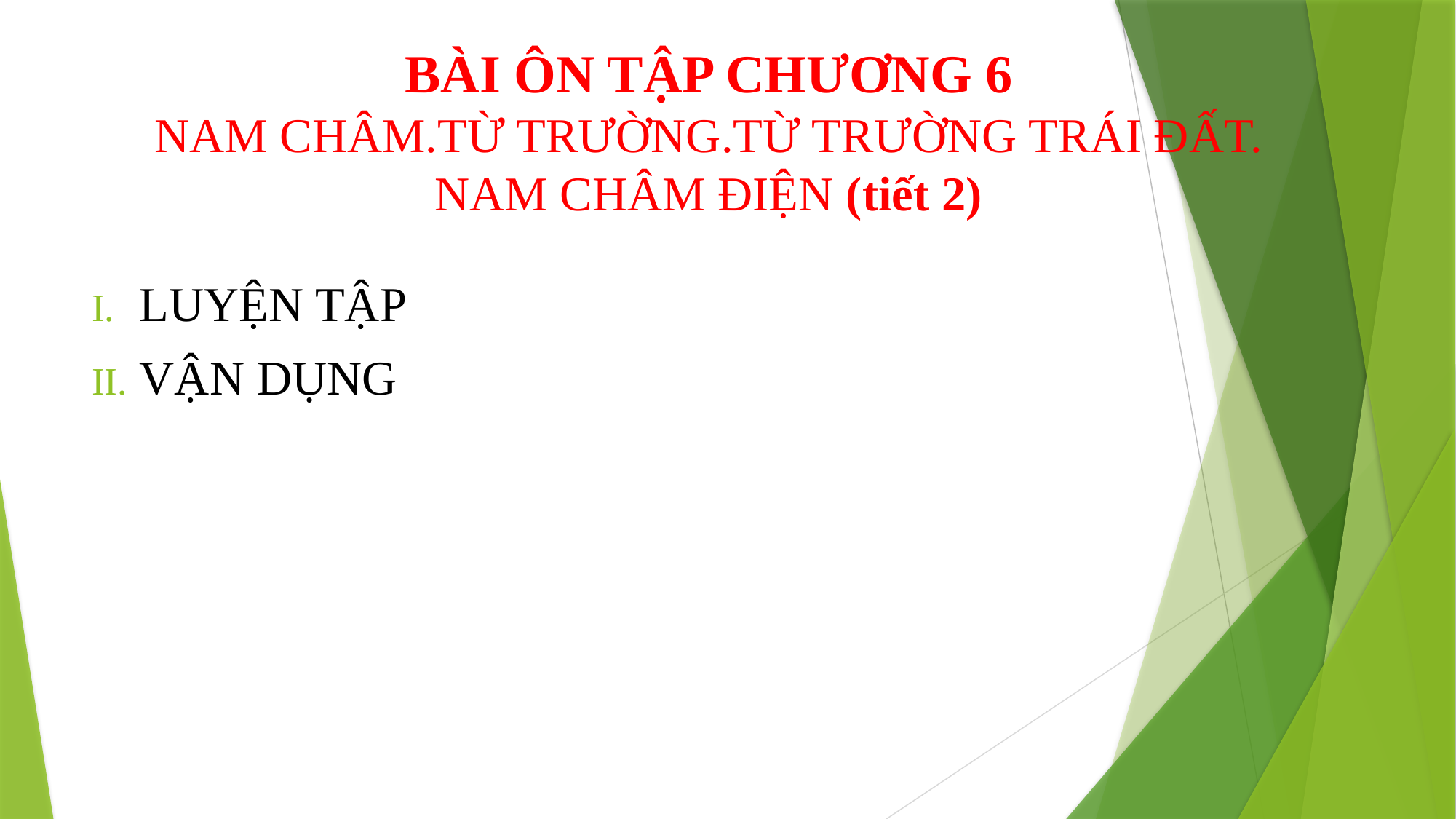

# BÀI ÔN TẬP CHƯƠNG 6 NAM CHÂM.TỪ TRƯỜNG.TỪ TRƯỜNG TRÁI ĐẤT. NAM CHÂM ĐIỆN (tiết 2)
LUYỆN TẬP
VẬN DỤNG